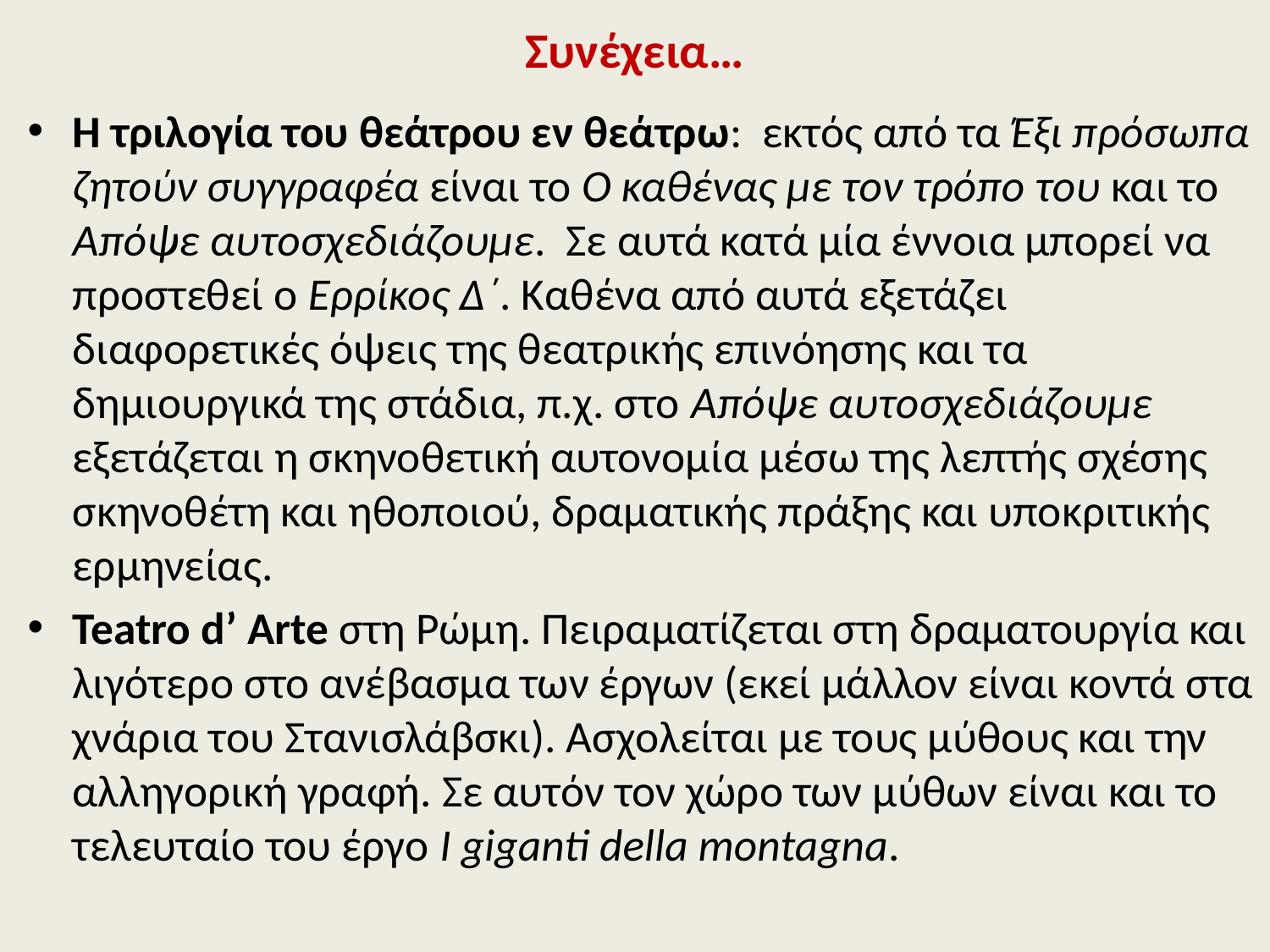

# Συνέχεια…
Η τριλογία του θεάτρου εν θεάτρω:  εκτός από τα Έξι πρόσωπα ζητούν συγγραφέα είναι το Ο καθένας με τον τρόπο του και το Απόψε αυτοσχεδιάζουμε.  Σε αυτά κατά μία έννοια μπορεί να προστεθεί ο Ερρίκος Δ΄. Καθένα από αυτά εξετάζει διαφορετικές όψεις της θεατρικής επινόησης και τα δημιουργικά της στάδια, π.χ. στο Απόψε αυτοσχεδιάζουμε εξετάζεται η σκηνοθετική αυτονομία μέσω της λεπτής σχέσης σκηνοθέτη και ηθοποιού, δραματικής πράξης και υποκριτικής ερμηνείας.
Teatro d’ Arte στη Ρώμη. Πειραματίζεται στη δραματουργία και λιγότερο στο ανέβασμα των έργων (εκεί μάλλον είναι κοντά στα χνάρια του Στανισλάβσκι). Ασχολείται με τους μύθους και την αλληγορική γραφή. Σε αυτόν τον χώρο των μύθων είναι και το τελευταίο του έργο I giganti della montagna.